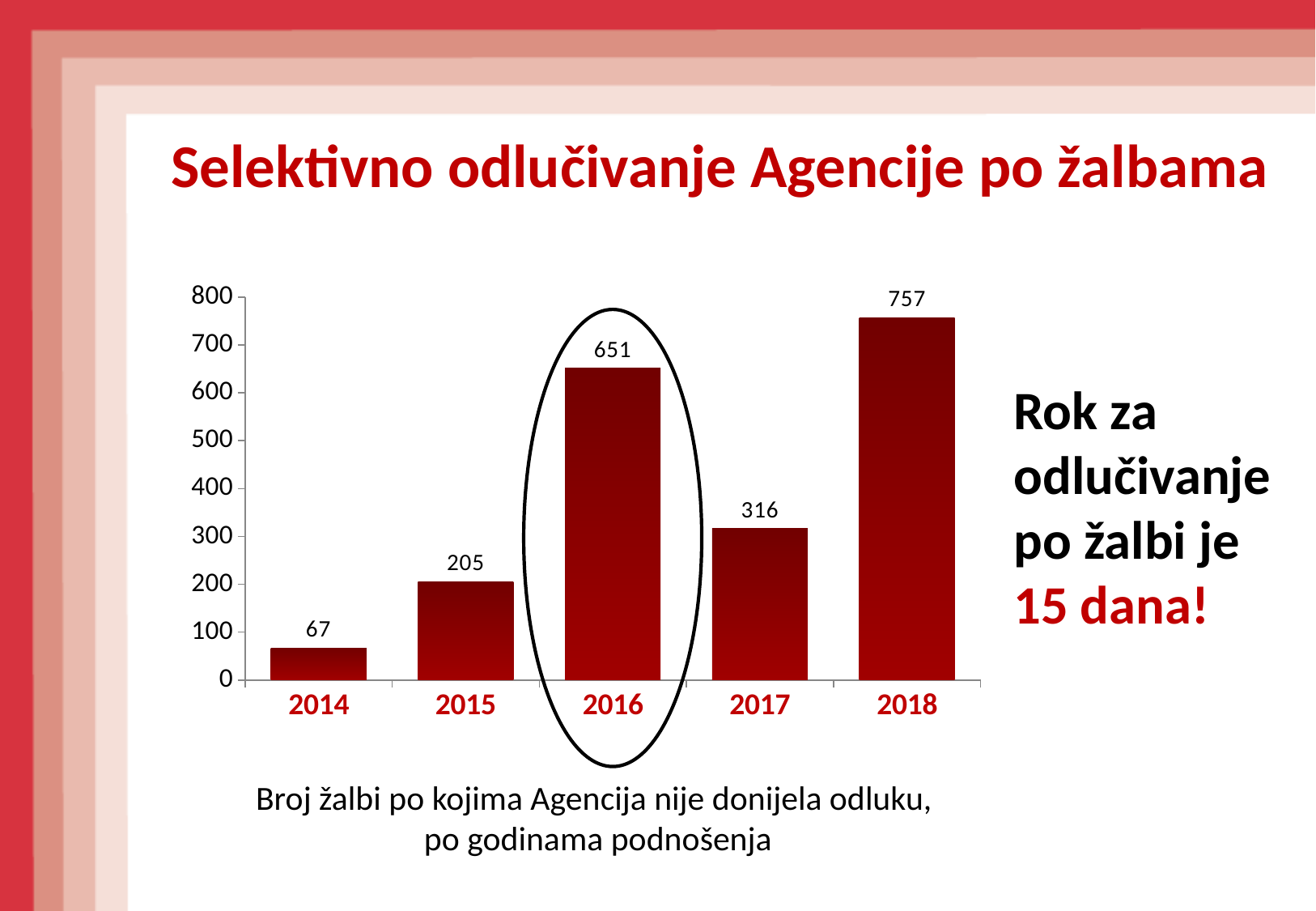

Selektivno odlučivanje Agencije po žalbama

### Chart

| Category | Nije odlučeno |
|---|---|
| 2014 | 67.0 |
| 2015 | 205.0 |
| 2016 | 651.0 |
| 2017 | 316.0 |
| 2018 | 757.0 |
Rok za odlučivanje po žalbi je
15 dana!
Broj žalbi po kojima Agencija nije donijela odluku,
po godinama podnošenja